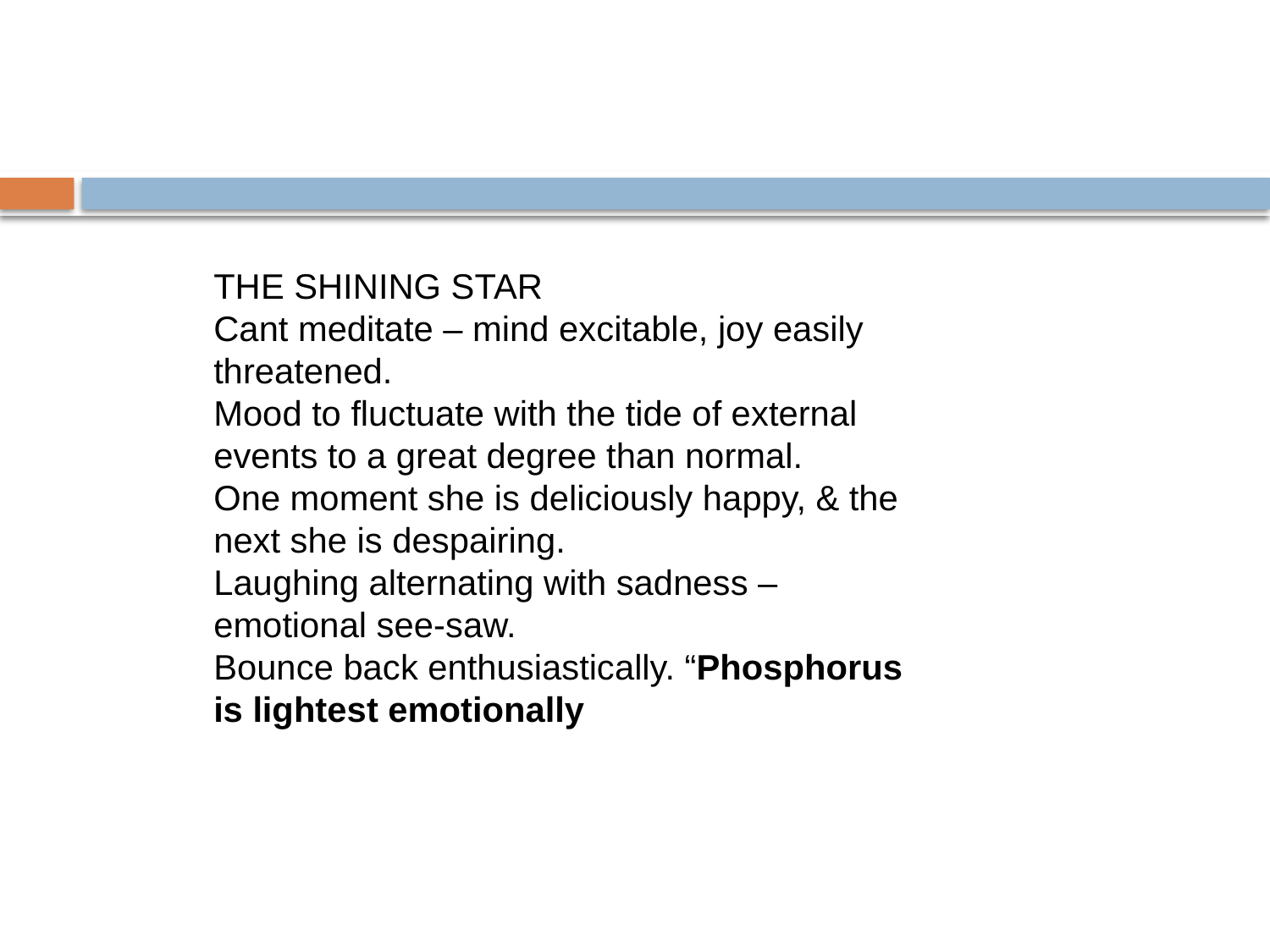

THE SHINING STAR
Cant meditate – mind excitable, joy easily threatened.
Mood to fluctuate with the tide of external events to a great degree than normal.
One moment she is deliciously happy, & the next she is despairing.
Laughing alternating with sadness – emotional see-saw.
Bounce back enthusiastically. “Phosphorus is lightest emotionally